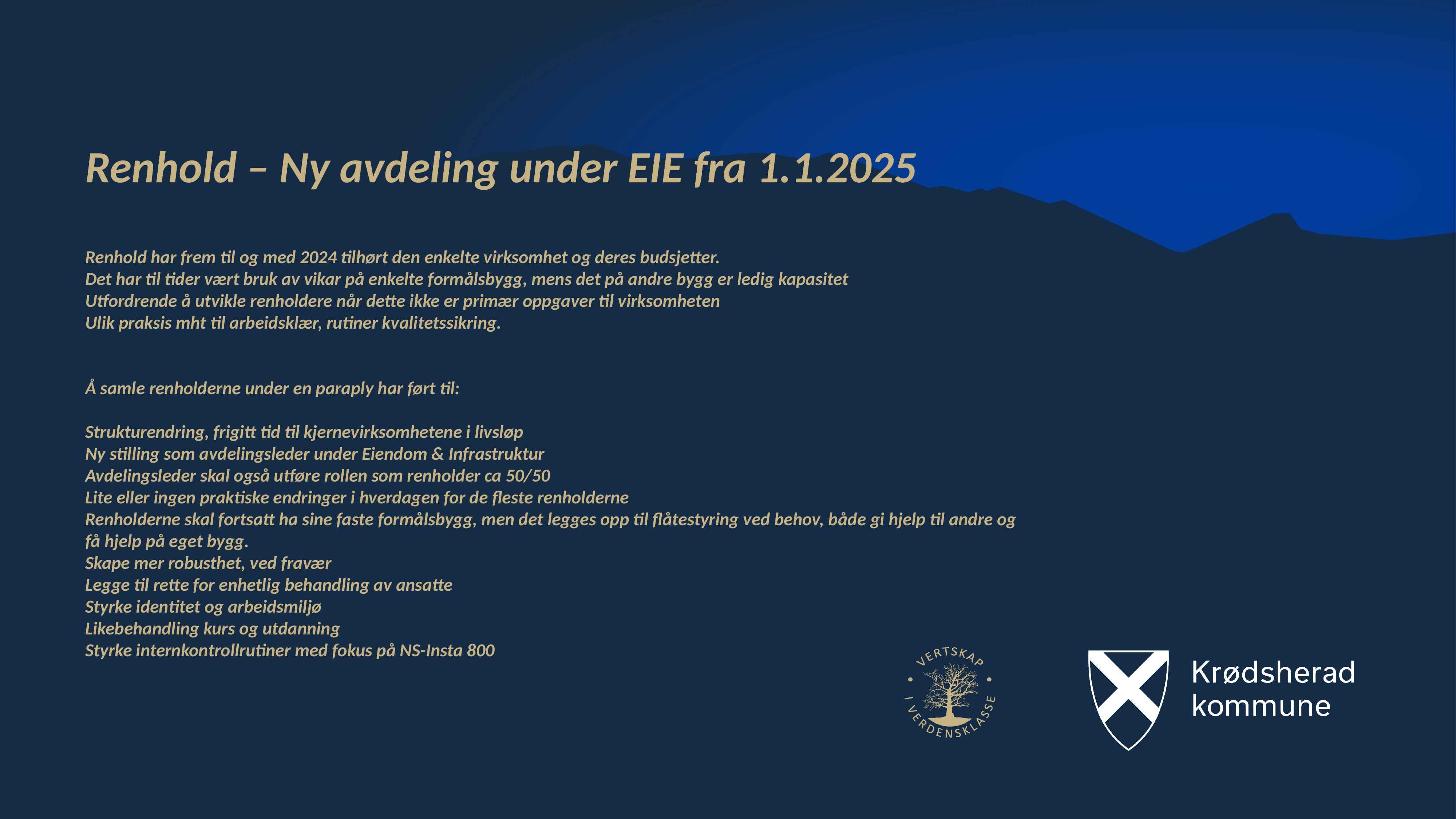

19

# Renhold – Ny avdeling under EIE fra 1.1.2025 Renhold har frem til og med 2024 tilhørt den enkelte virksomhet og deres budsjetter. Det har til tider vært bruk av vikar på enkelte formålsbygg, mens det på andre bygg er ledig kapasitet Utfordrende å utvikle renholdere når dette ikke er primær oppgaver til virksomheten Ulik praksis mht til arbeidsklær, rutiner kvalitetssikring. Å samle renholderne under en paraply har ført til: Strukturendring, frigitt tid til kjernevirksomhetene i livsløp Ny stilling som avdelingsleder under Eiendom & Infrastruktur Avdelingsleder skal også utføre rollen som renholder ca 50/50 Lite eller ingen praktiske endringer i hverdagen for de fleste renholderne Renholderne skal fortsatt ha sine faste formålsbygg, men det legges opp til flåtestyring ved behov, både gi hjelp til andre og få hjelp på eget bygg. Skape mer robusthet, ved fravær Legge til rette for enhetlig behandling av ansatte Styrke identitet og arbeidsmiljø Likebehandling kurs og utdanning Styrke internkontrollrutiner med fokus på NS-Insta 800